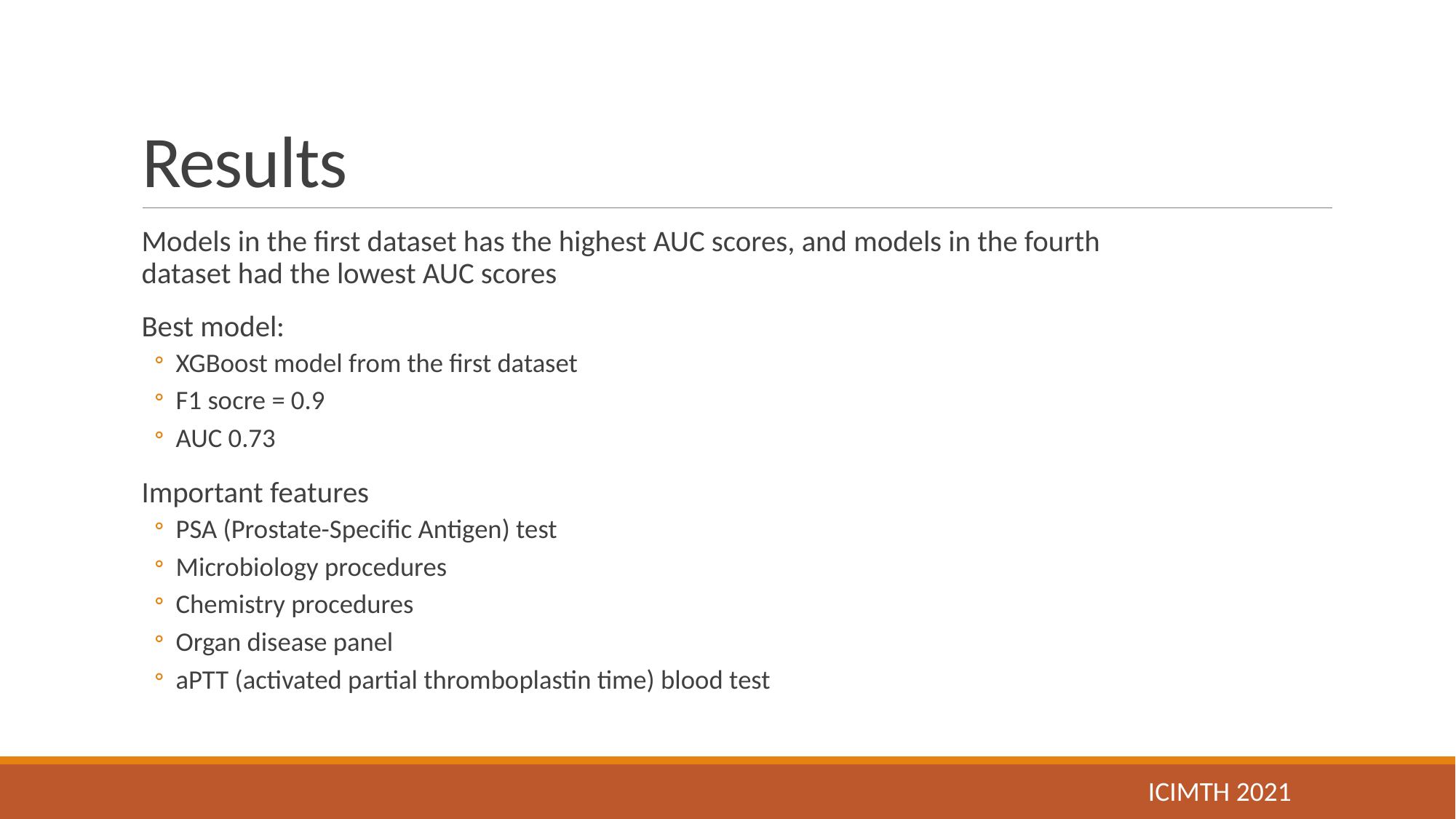

# Results
Models in the first dataset has the highest AUC scores, and models in the fourth dataset had the lowest AUC scores
Best model:
XGBoost model from the first dataset
F1 socre = 0.9
AUC 0.73
Important features
PSA (Prostate-Specific Antigen) test
Microbiology procedures
Chemistry procedures
Organ disease panel
aPTT (activated partial thromboplastin time) blood test
ICIMTH 2021